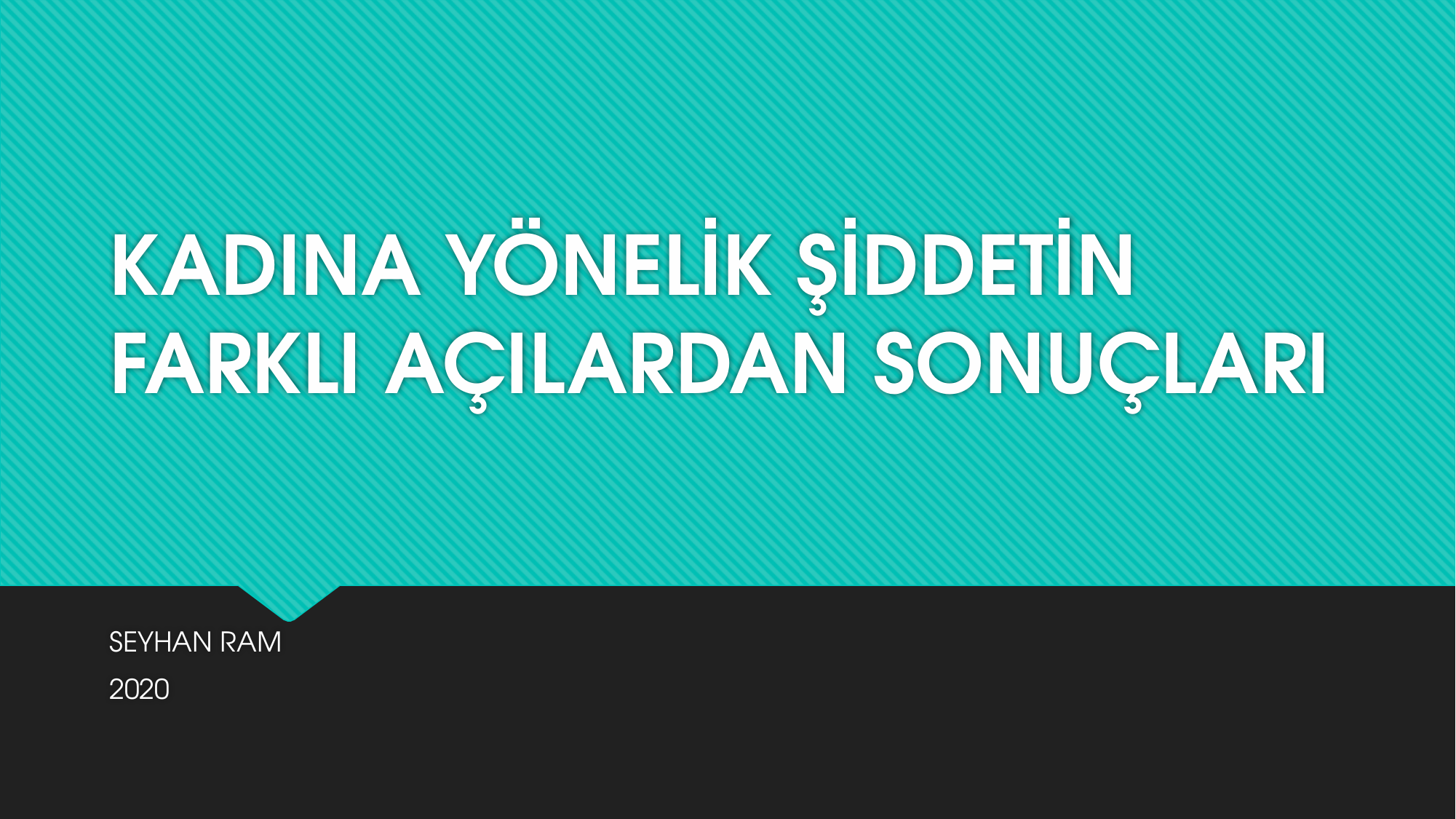

# KADINA YÖNELİK ŞİDDETİN FARKLI AÇILARDAN SONUÇLARI
SEYHAN RAM
2020